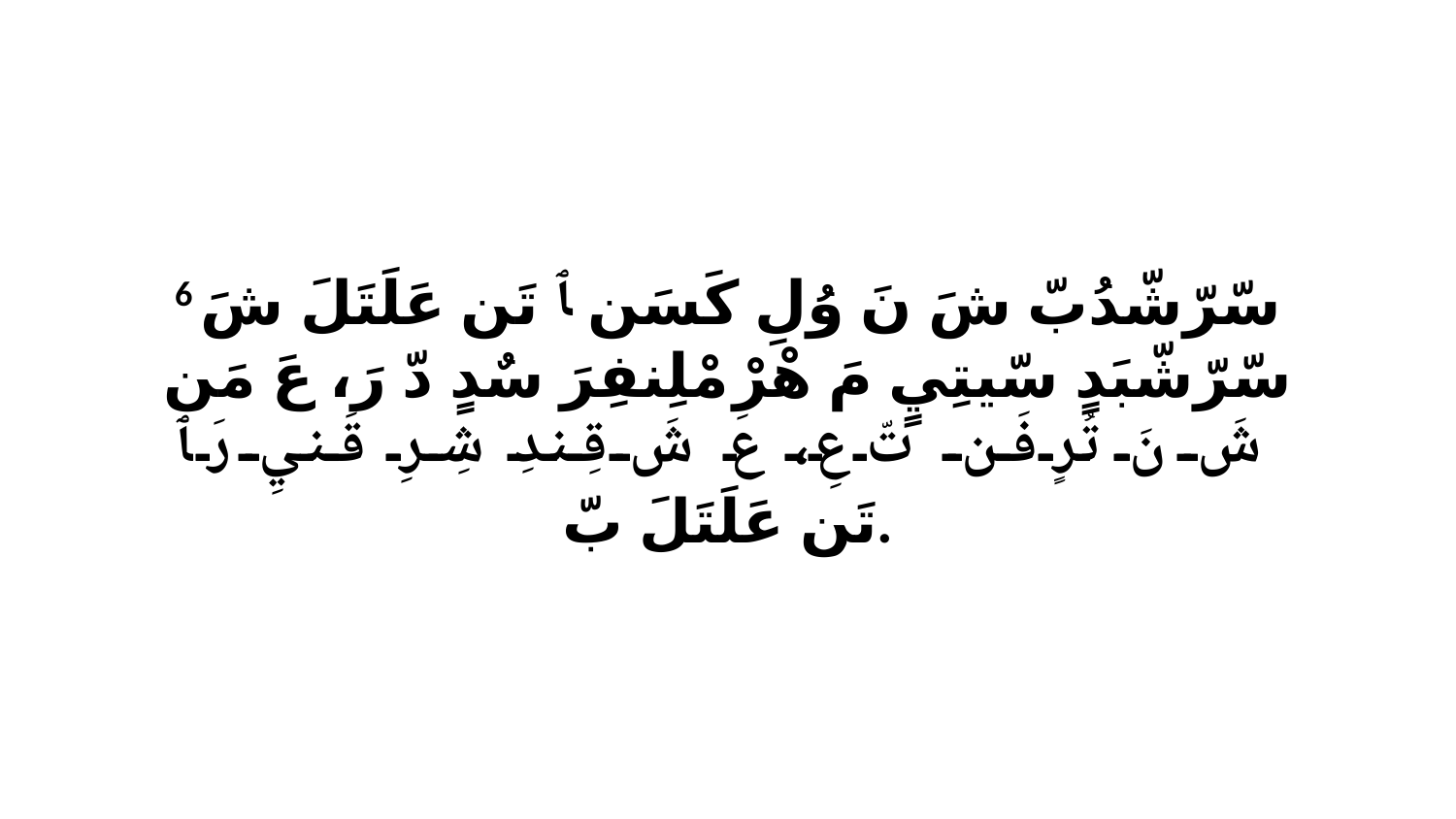

6 سّرّشّدُبّ شَ نَ وُلِ كَسَن ﭑ تَن عَلَتَلَ شَ سّرّشّبَدٍ سّيتِيٍ مَ هْرْ مْلِنفِرَ سٌدٍ دّ رَ، عَ مَن شَ نَ تُرٍ فَن تّ عِ، عَ شَ قِندِ شِرِ قَنيِ رَ ﭑ تَن عَلَتَلَ بّ.